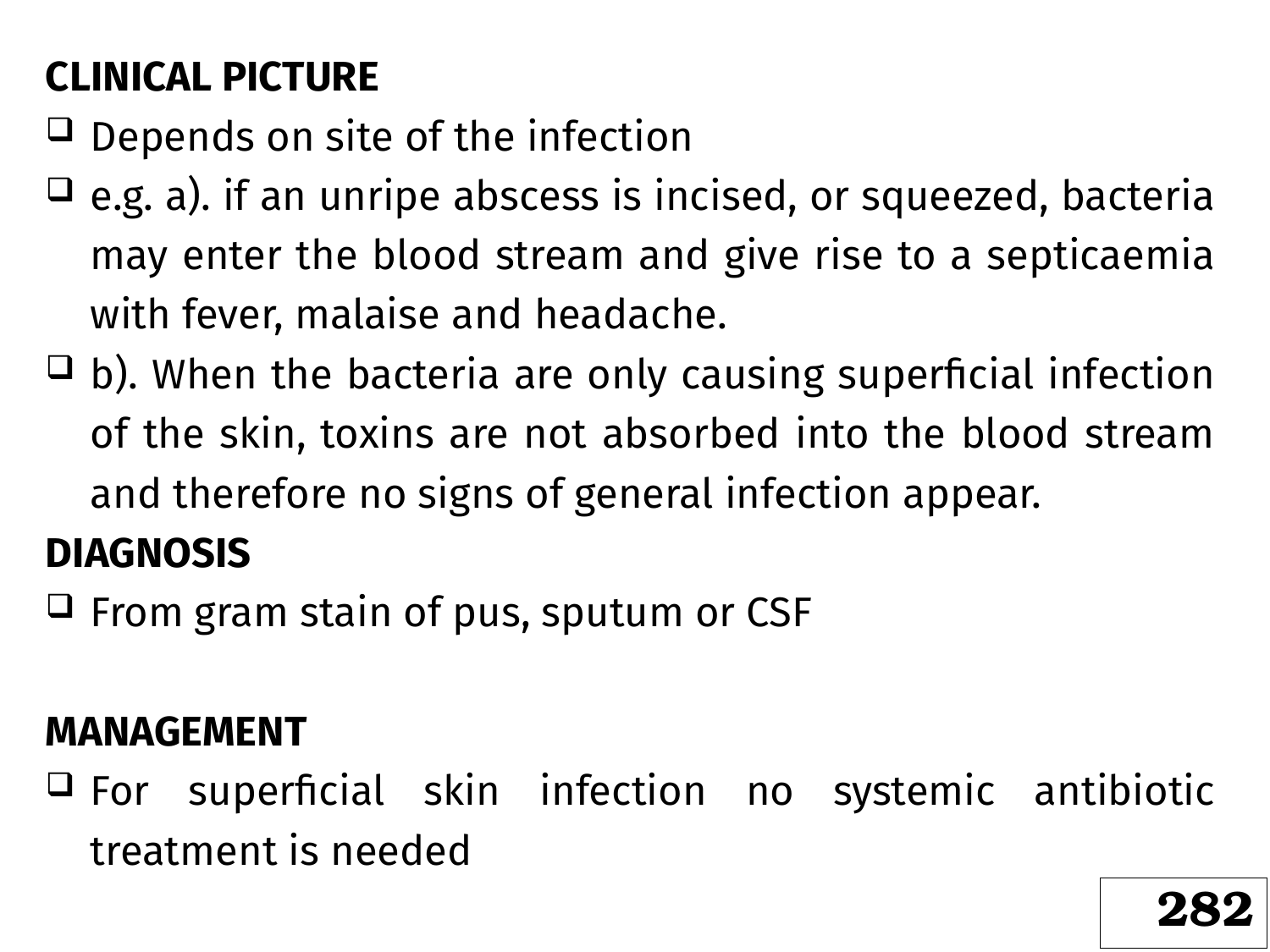

CLINICAL PICTURE
Depends on site of the infection
e.g. a). if an unripe abscess is incised, or squeezed, bacteria may enter the blood stream and give rise to a septicaemia with fever, malaise and headache.
b). When the bacteria are only causing superficial infection of the skin, toxins are not absorbed into the blood stream and therefore no signs of general infection appear.
DIAGNOSIS
From gram stain of pus, sputum or CSF

MANAGEMENT
For superficial skin infection no systemic antibiotic treatment is needed

282